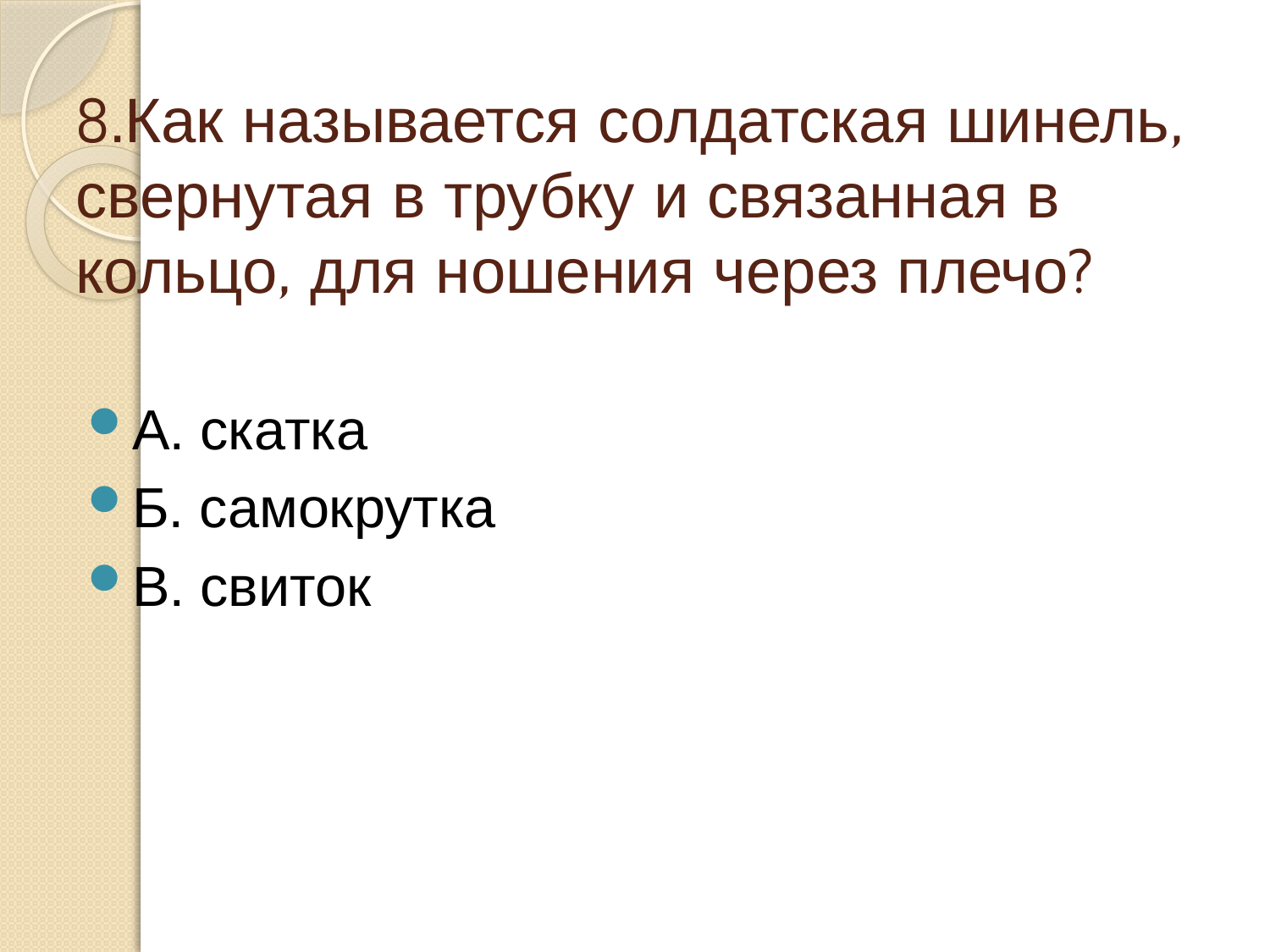

# 8.Как называется солдатская шинель, свернутая в трубку и связанная в кольцо, для ношения через плечо?
А. скатка
Б. самокрутка
В. свиток